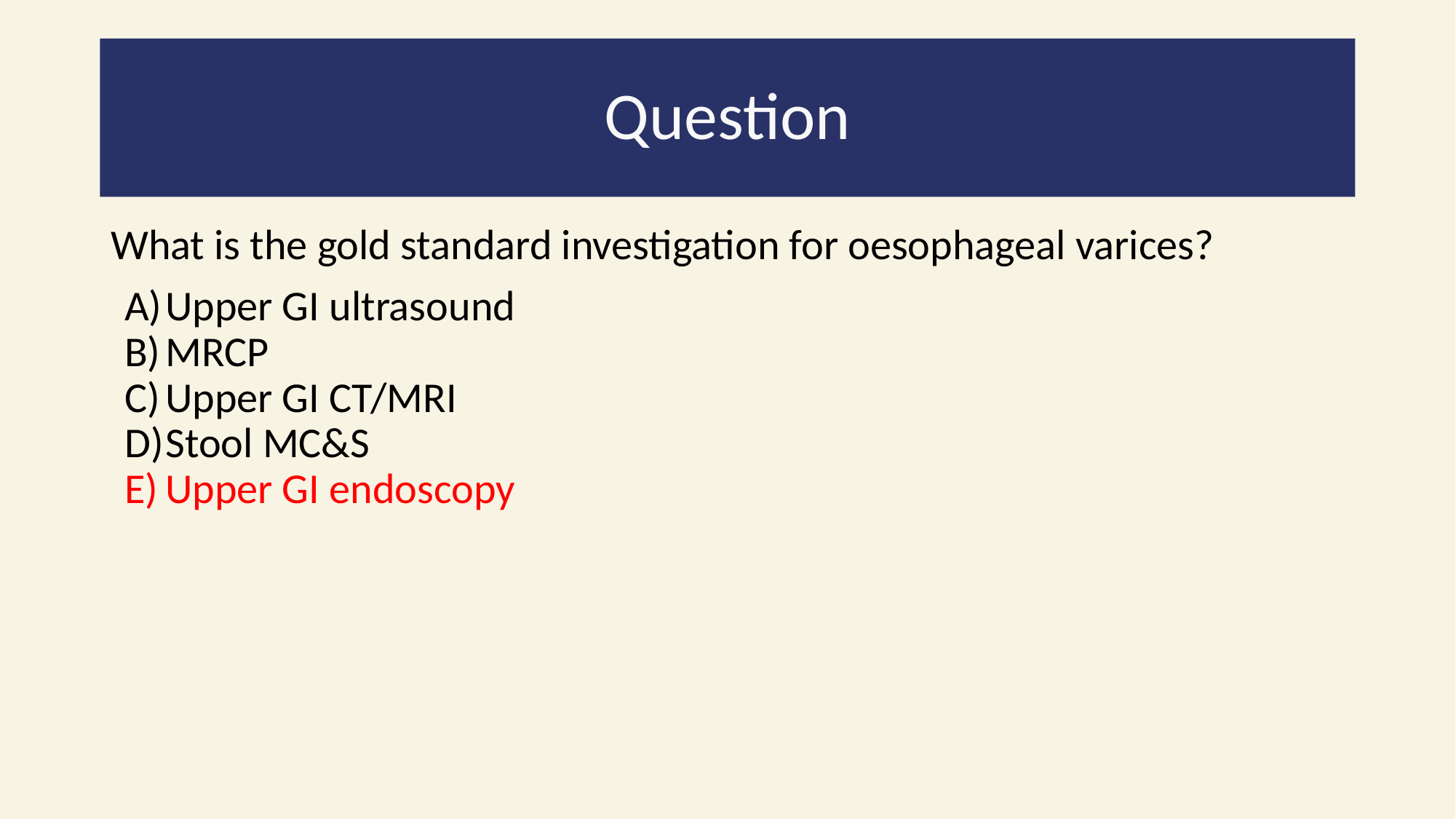

Question
#
What is the gold standard investigation for oesophageal varices?
Upper GI ultrasound
MRCP
Upper GI CT/MRI
Stool MC&S
Upper GI endoscopy